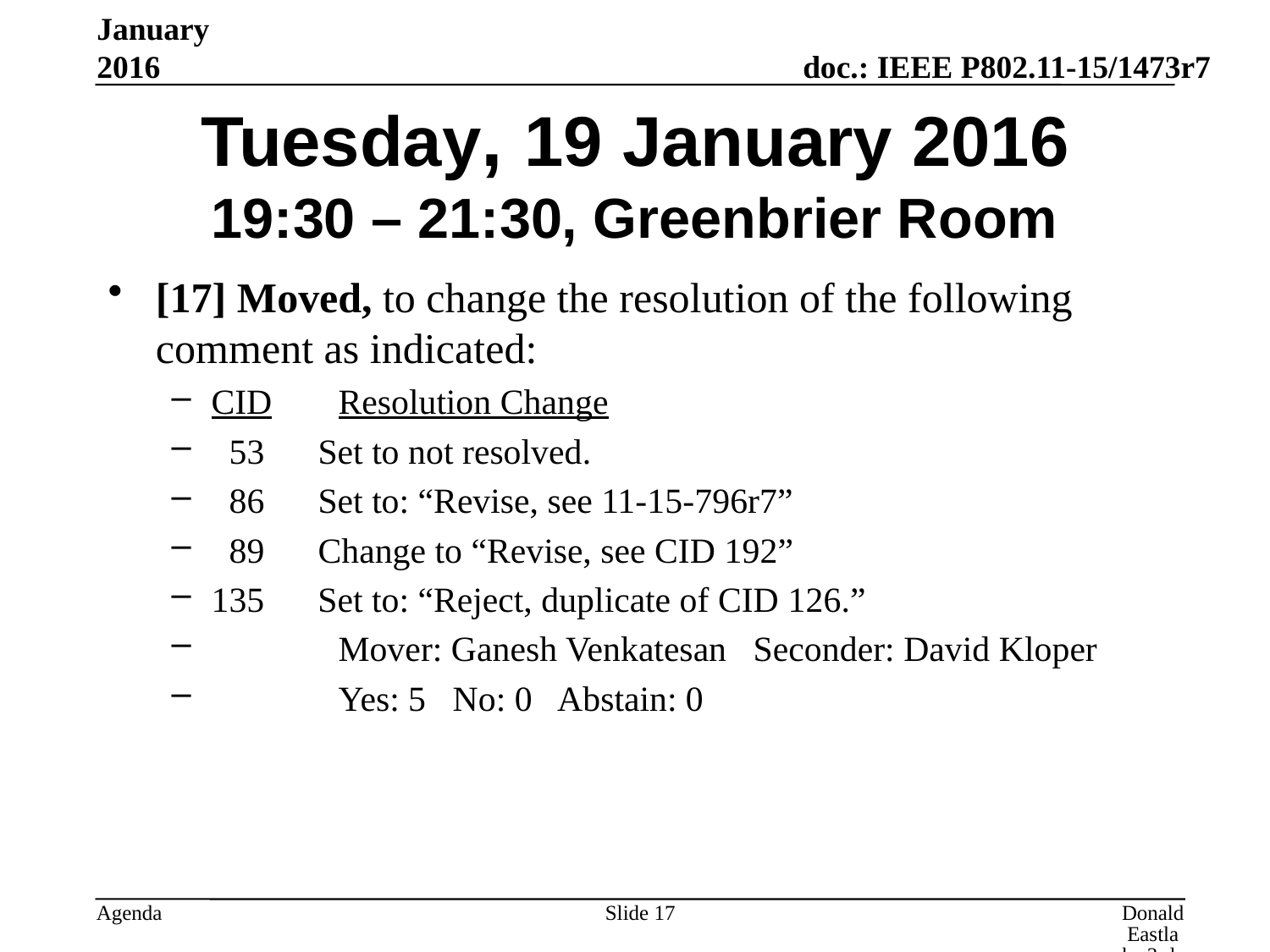

January 2016
# Tuesday, 19 January 2016 19:30 – 21:30, Greenbrier Room
[17] Moved, to change the resolution of the following comment as indicated:
CID	Resolution Change
  53      Set to not resolved.
  86      Set to: “Revise, see 11-15-796r7”
  89      Change to “Revise, see CID 192”
135      Set to: “Reject, duplicate of CID 126.”
	Mover: Ganesh Venkatesan   Seconder: David Kloper
	Yes: 5   No: 0   Abstain: 0
Slide 17
Donald Eastlake 3rd, Huawei Technologies